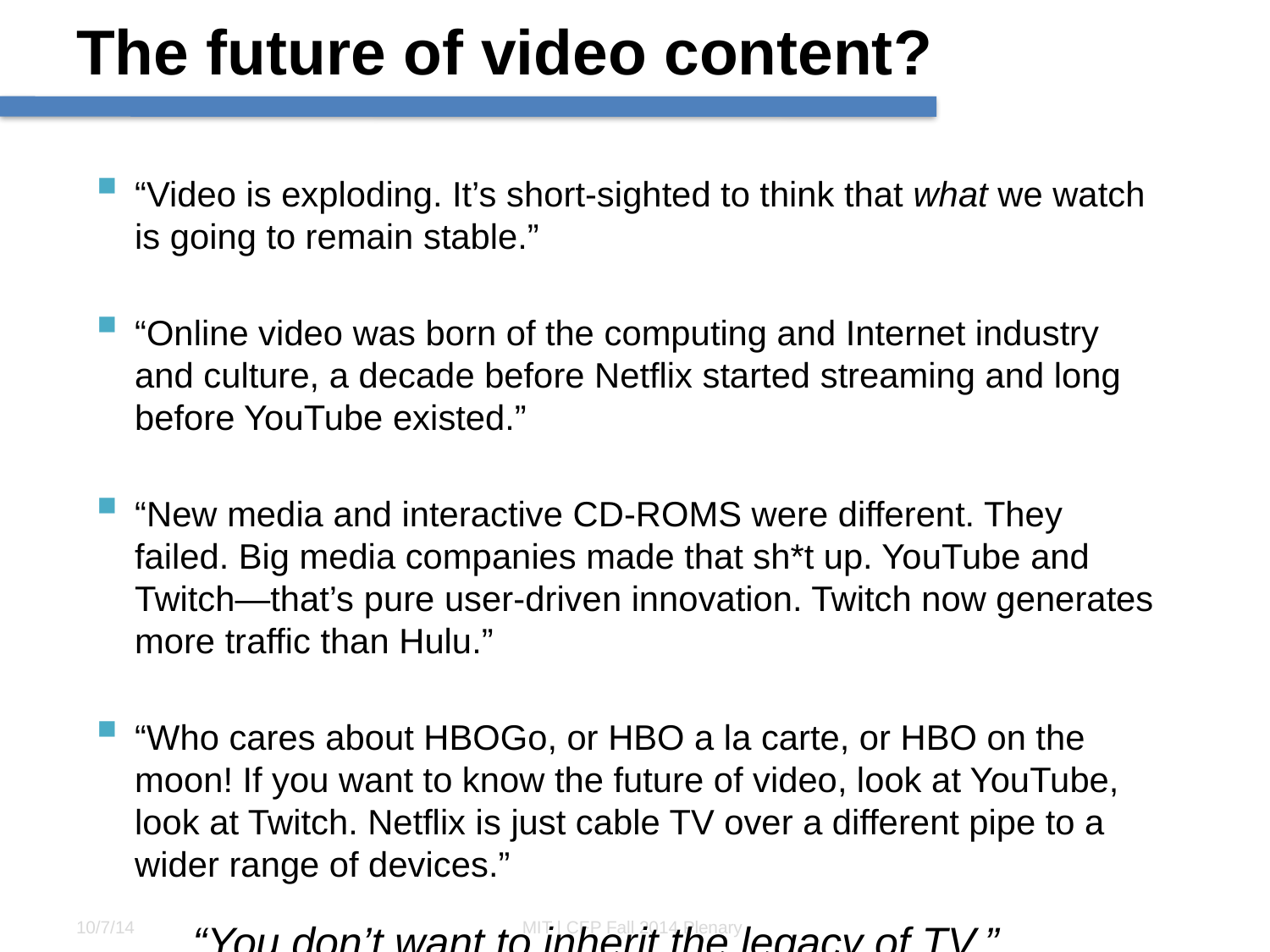

# The future of video content?

“Video is exploding. It’s short-sighted to think that what we watch is going to remain stable.”

“Online video was born of the computing and Internet industry and culture, a decade before Netflix started streaming and long before YouTube existed.”

“New media and interactive CD-ROMS were different. They failed. Big media companies made that sh*t up. YouTube and Twitch—that’s pure user-driven innovation. Twitch now generates more traffic than Hulu.”

“Who cares about HBOGo, or HBO a la carte, or HBO on the moon! If you want to know the future of video, look at YouTube, look at Twitch. Netflix is just cable TV over a different pipe to a wider range of devices.”

“You don’t want to inherit the legacy of TV.”
10/7/14
MIT | CFP Fall 2014 Plenary